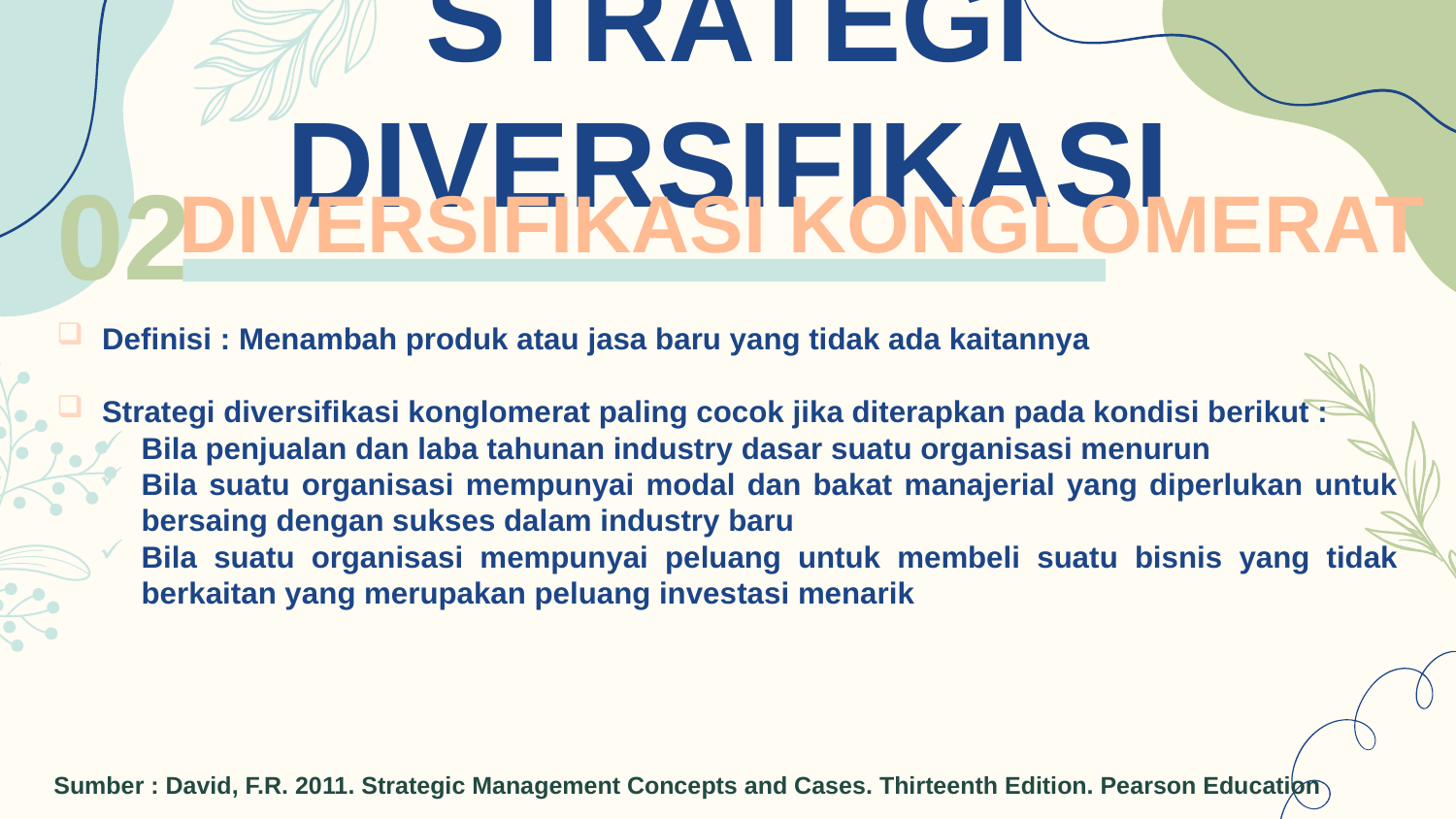

STRATEGI DIVERSIFIKASI
# DIVERSIFIKASI KONGLOMERAT

02
Definisi : Menambah produk atau jasa baru yang tidak ada kaitannya

Strategi diversifikasi konglomerat paling cocok jika diterapkan pada kondisi berikut :
Bila penjualan dan laba tahunan industry dasar suatu organisasi menurun
Bila suatu organisasi mempunyai modal dan bakat manajerial yang diperlukan untuk bersaing dengan sukses dalam industry baru
Bila suatu organisasi mempunyai peluang untuk membeli suatu bisnis yang tidak berkaitan yang merupakan peluang investasi menarik

Sumber : David, F.R. 2011. Strategic Management Concepts and Cases. Thirteenth Edition. Pearson Education